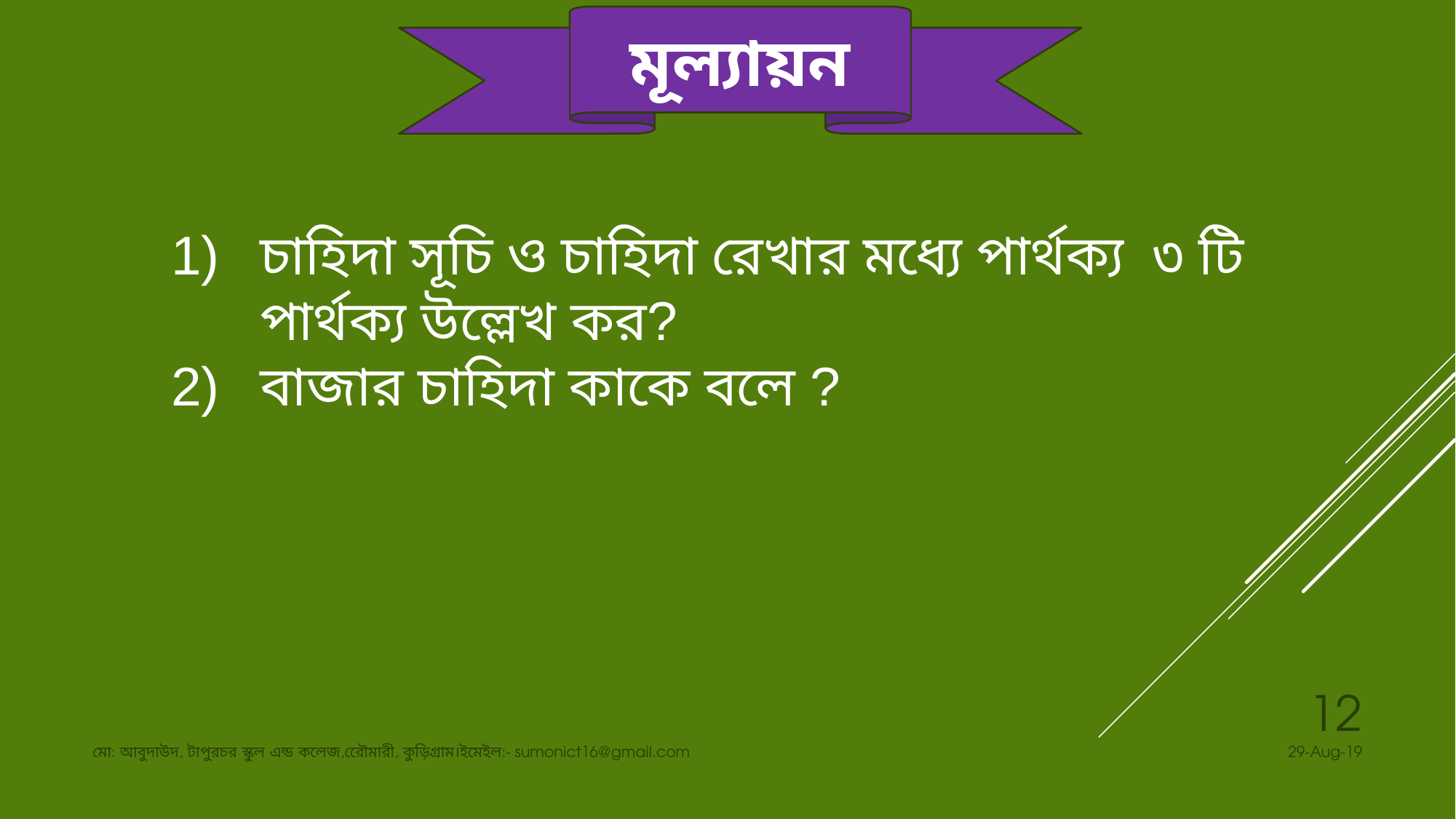

মূল্যায়ন
চাহিদা সূচি ও চাহিদা রেখার মধ্যে পার্থক্য  ৩ টি পার্থক্য উল্লেখ কর?
বাজার চাহিদা কাকে বলে ?
12
মো: আবুদাউদ, টাপুরচর স্কুল এন্ড কলেজ,রেৌমারী, কুড়িগ্রাম।ইমেইল:- sumonict16@gmail.com
29-Aug-19